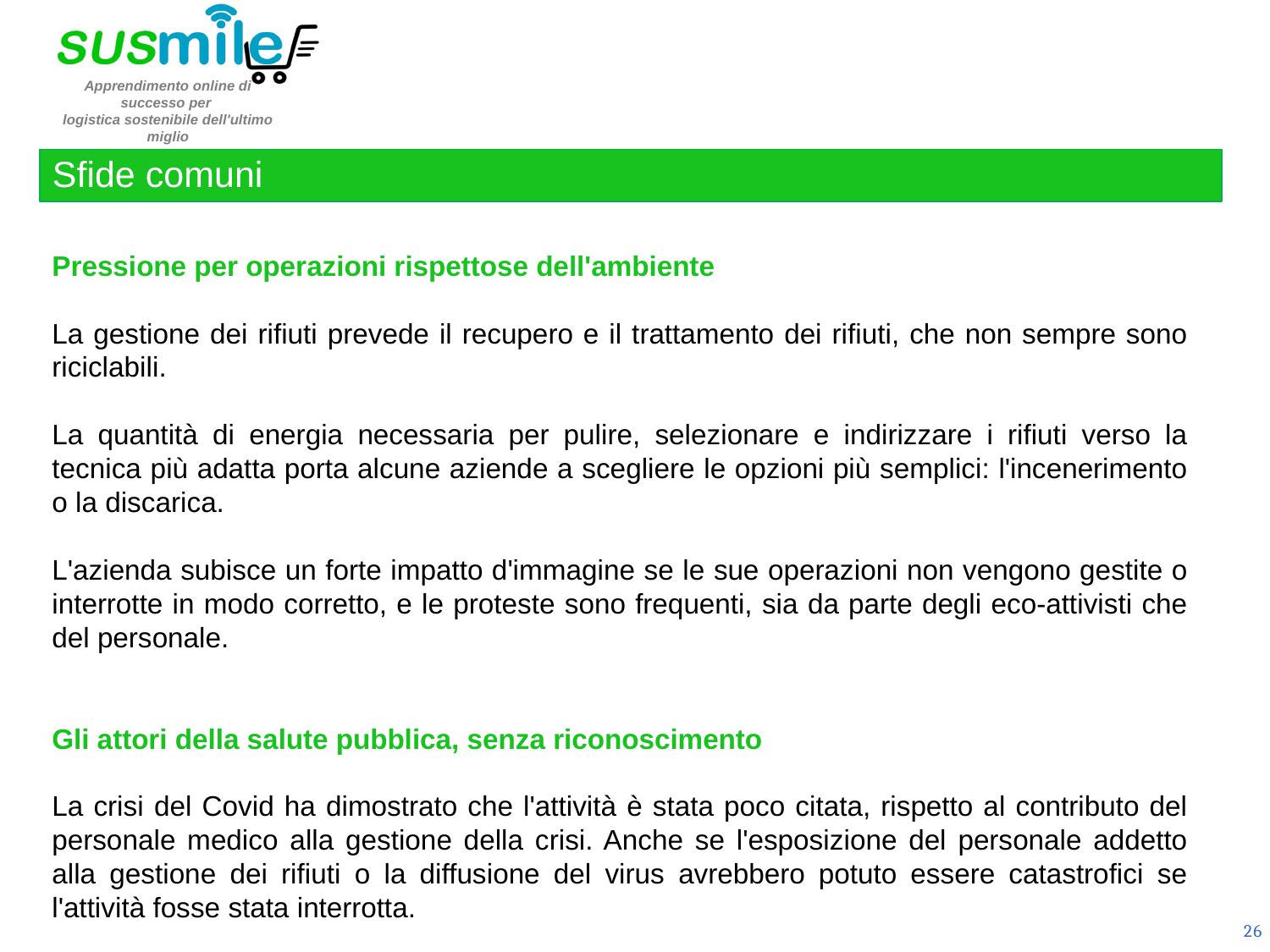

Sfide comuni
Pressione per operazioni rispettose dell'ambiente

La gestione dei rifiuti prevede il recupero e il trattamento dei rifiuti, che non sempre sono riciclabili.

La quantità di energia necessaria per pulire, selezionare e indirizzare i rifiuti verso la tecnica più adatta porta alcune aziende a scegliere le opzioni più semplici: l'incenerimento o la discarica.

L'azienda subisce un forte impatto d'immagine se le sue operazioni non vengono gestite o interrotte in modo corretto, e le proteste sono frequenti, sia da parte degli eco-attivisti che del personale.

Gli attori della salute pubblica, senza riconoscimento

La crisi del Covid ha dimostrato che l'attività è stata poco citata, rispetto al contributo del personale medico alla gestione della crisi. Anche se l'esposizione del personale addetto alla gestione dei rifiuti o la diffusione del virus avrebbero potuto essere catastrofici se l'attività fosse stata interrotta.
26